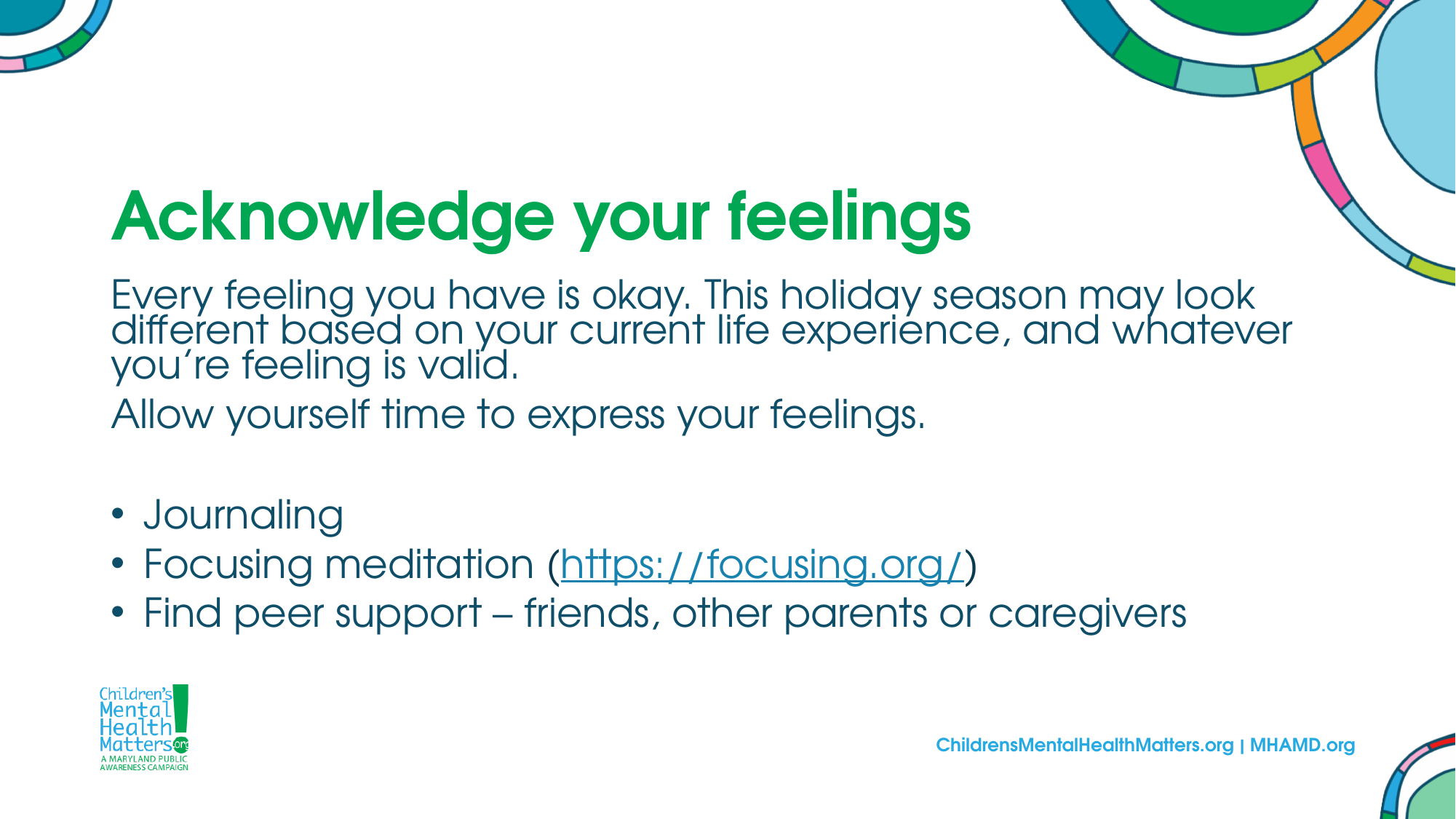

# Acknowledge your feelings
Every feeling you have is okay. This holiday season may look different based on your current life experience, and whatever you’re feeling is valid.
Allow yourself time to express your feelings.

Journaling
Focusing meditation (https://focusing.org/)
Find peer support – friends, other parents or caregivers